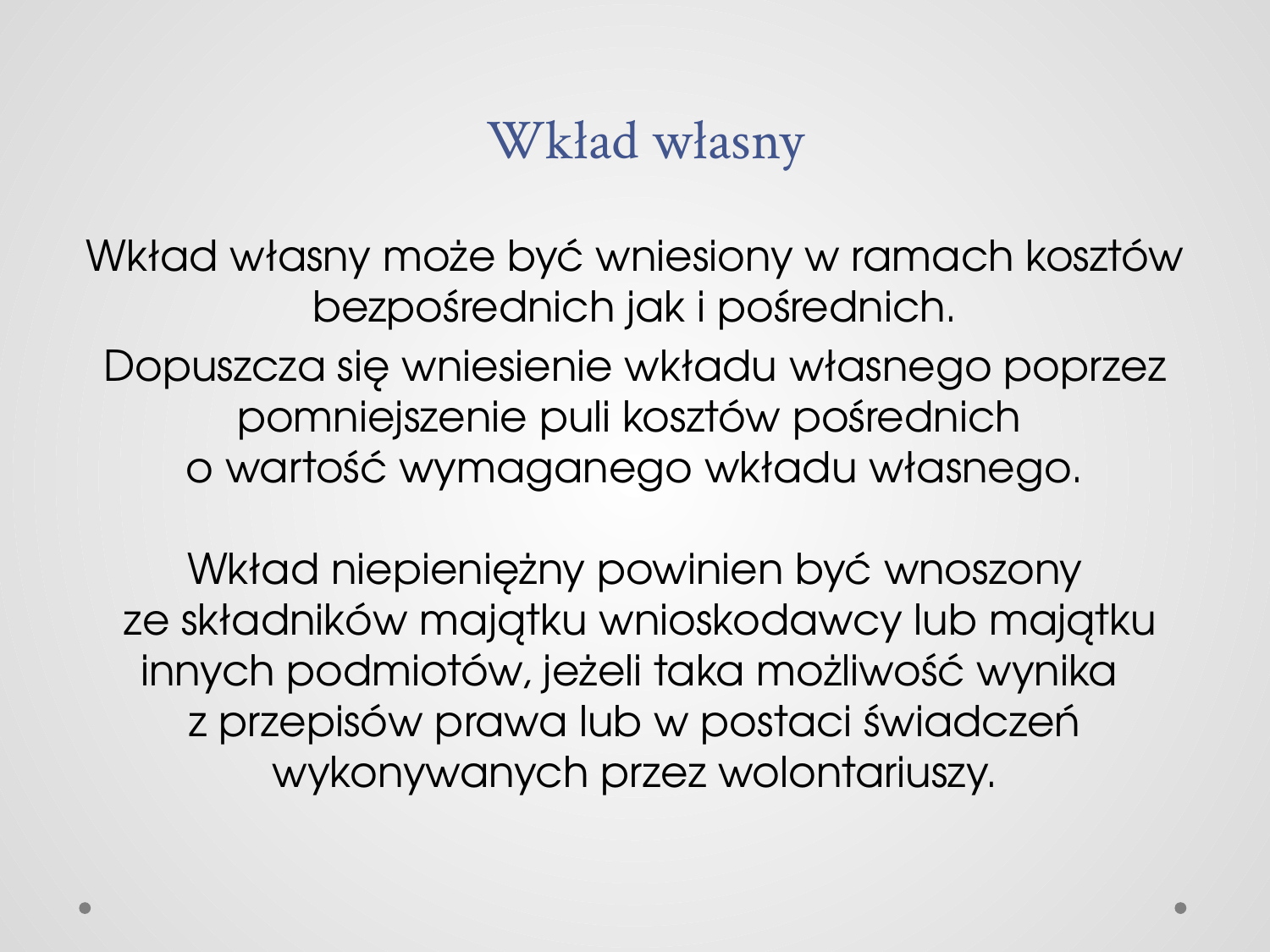

# Wkład własny
Wkład własny może być wniesiony w ramach kosztów bezpośrednich jak i pośrednich.
Dopuszcza się wniesienie wkładu własnego poprzez pomniejszenie puli kosztów pośrednich
o wartość wymaganego wkładu własnego.
Wkład niepieniężny powinien być wnoszony
 ze składników majątku wnioskodawcy lub majątku innych podmiotów, jeżeli taka możliwość wynika
z przepisów prawa lub w postaci świadczeń wykonywanych przez wolontariuszy.